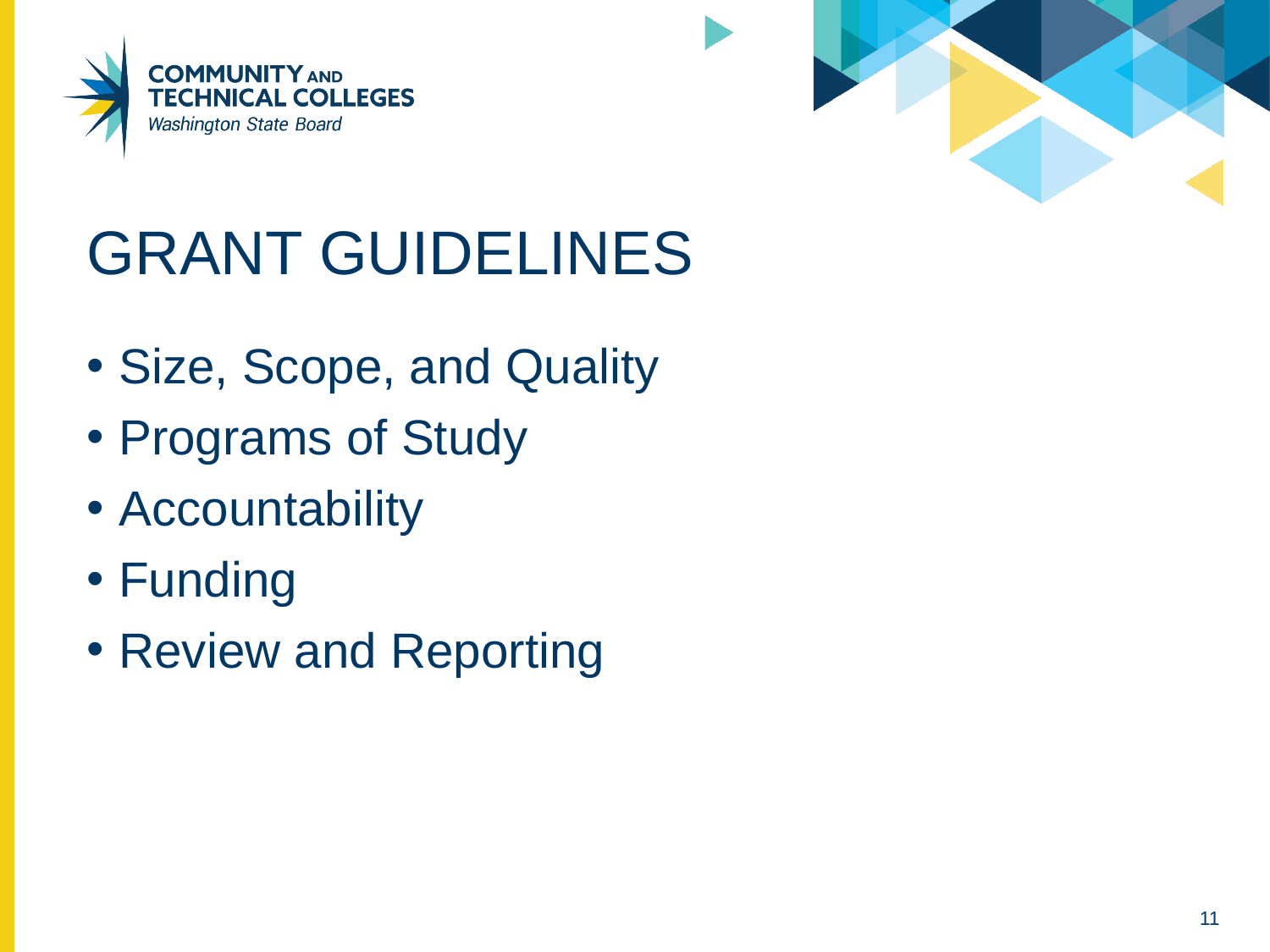

# Grant Guidelines
Size, Scope, and Quality
Programs of Study
Accountability
Funding
Review and Reporting
11